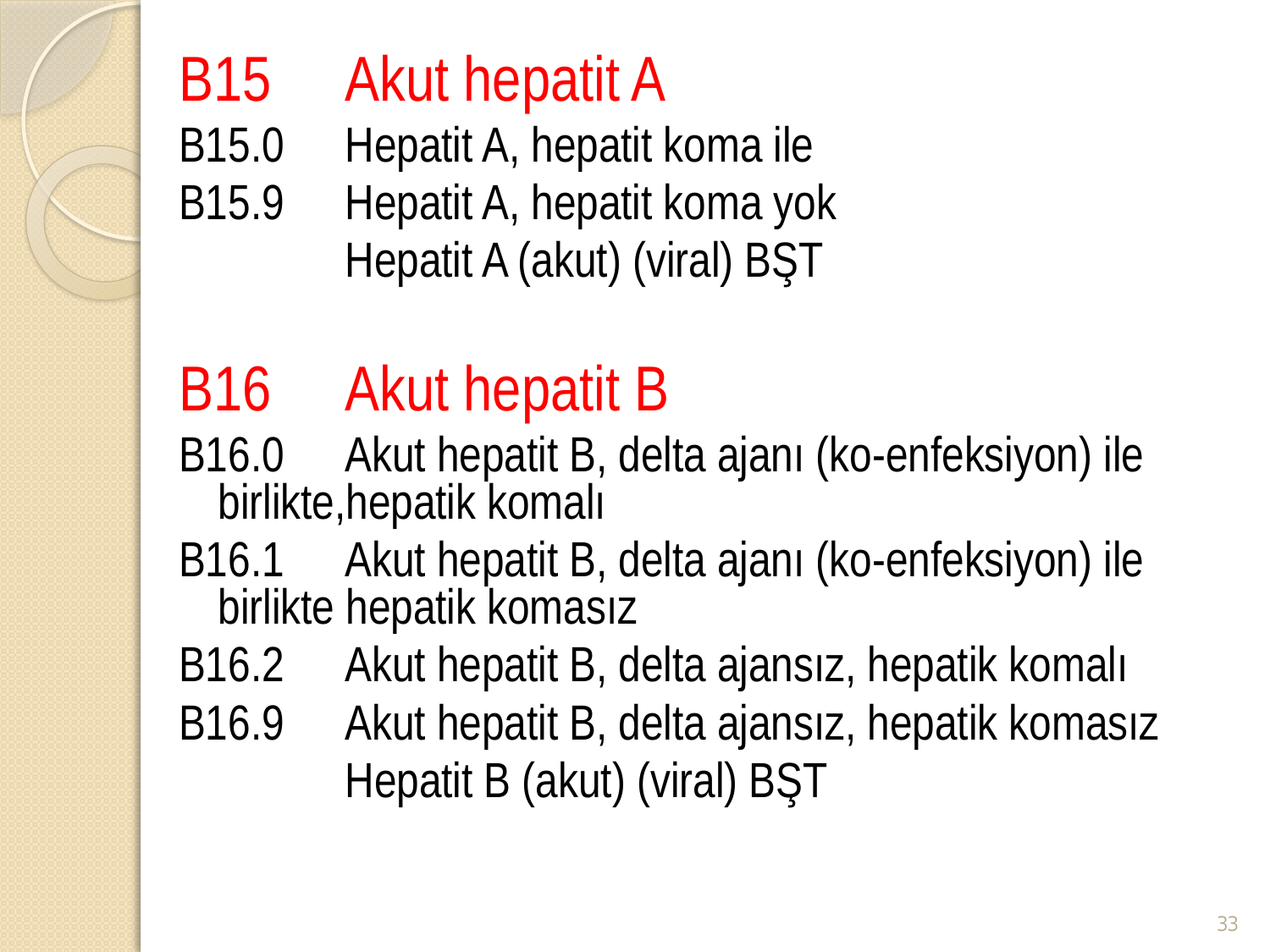

#
B15	Akut hepatit A
B15.0	Hepatit A, hepatit koma ile
B15.9	Hepatit A, hepatit koma yok
		Hepatit A (akut) (viral) BŞT

B16	Akut hepatit B
B16.0	Akut hepatit B, delta ajanı (ko-enfeksiyon) ile birlikte,hepatik komalı
B16.1	Akut hepatit B, delta ajanı (ko-enfeksiyon) ile birlikte hepatik komasız
B16.2	Akut hepatit B, delta ajansız, hepatik komalı
B16.9	Akut hepatit B, delta ajansız, hepatik komasız
		Hepatit B (akut) (viral) BŞT

33